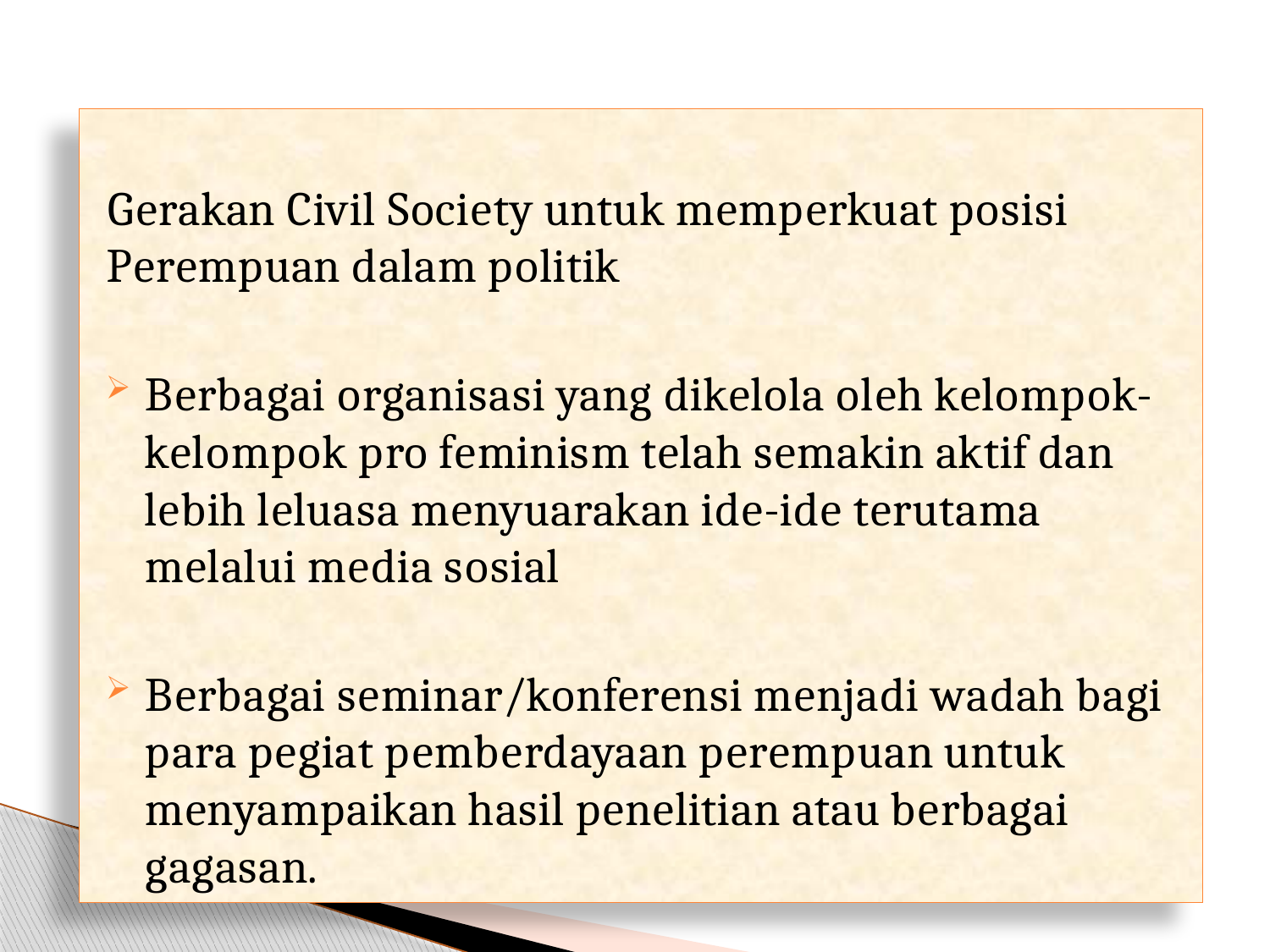

Gerakan Civil Society untuk memperkuat posisi Perempuan dalam politik

Berbagai organisasi yang dikelola oleh kelompok-kelompok pro feminism telah semakin aktif dan lebih leluasa menyuarakan ide-ide terutama melalui media sosial

Berbagai seminar/konferensi menjadi wadah bagi para pegiat pemberdayaan perempuan untuk menyampaikan hasil penelitian atau berbagai gagasan.